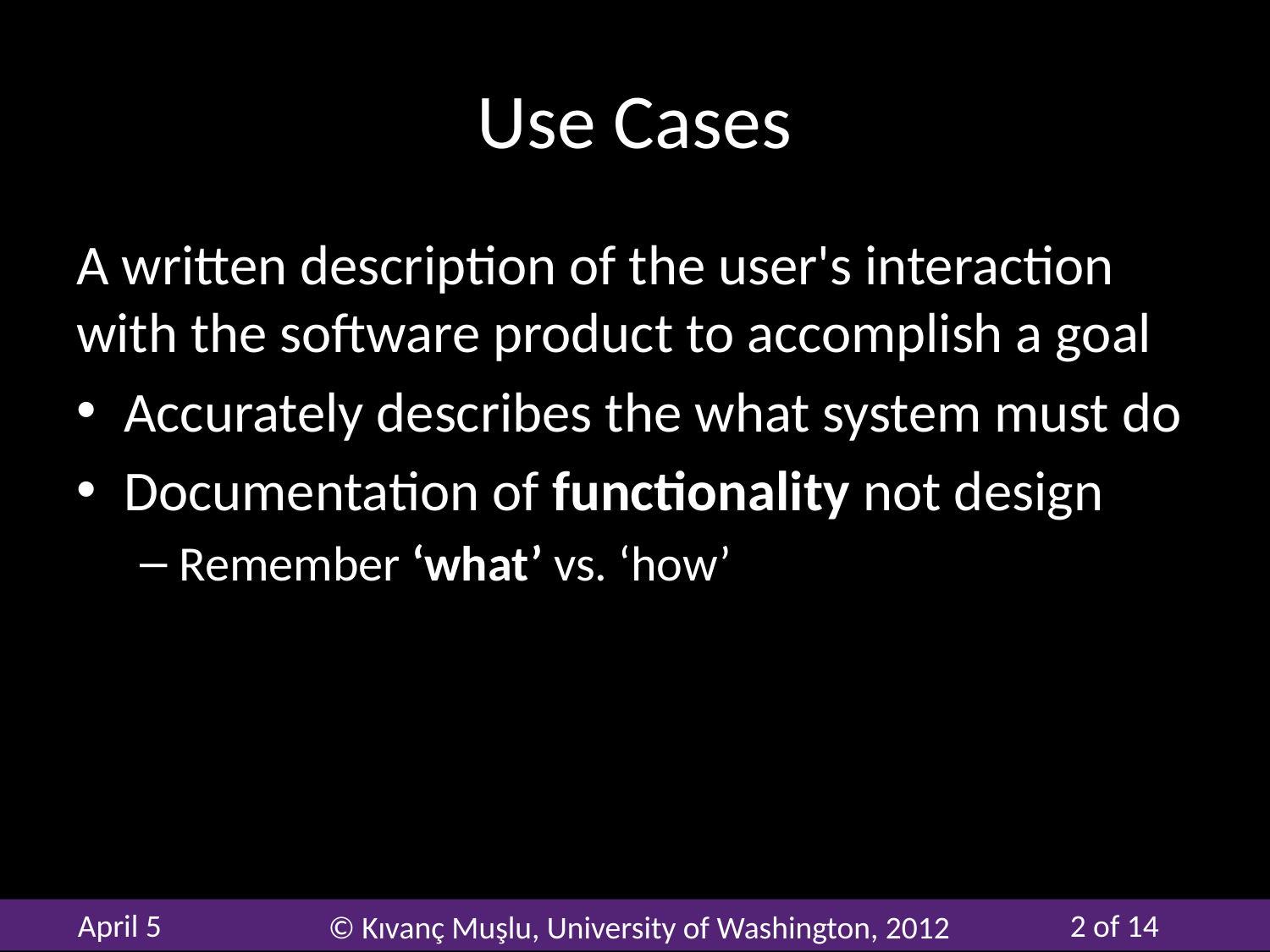

# Use Cases
A written description of the user's interaction with the software product to accomplish a goal
Accurately describes the what system must do
Documentation of functionality not design
Remember ‘what’ vs. ‘how’